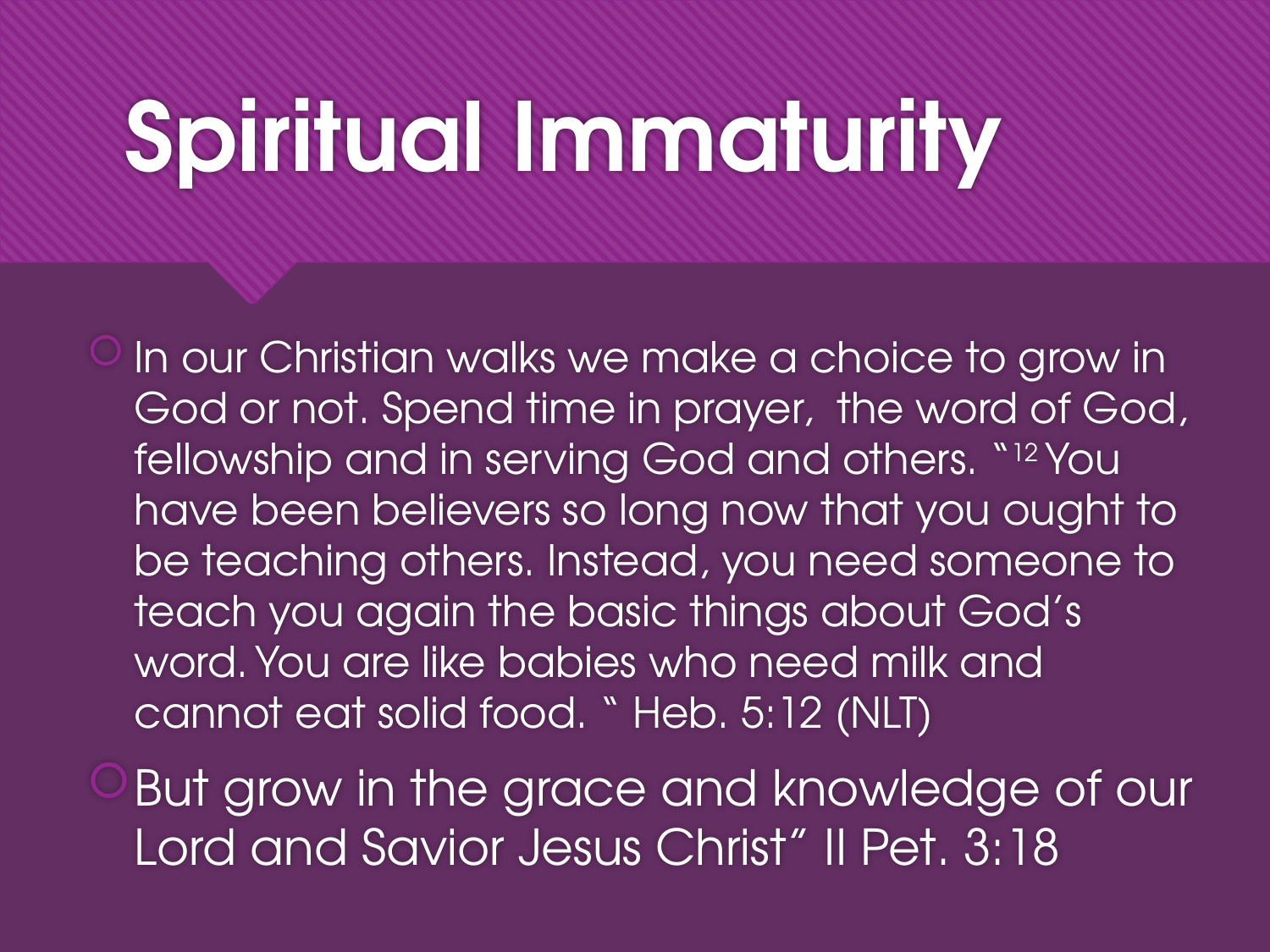

# Spiritual Immaturity
In our Christian walks we make a choice to grow in God or not. Spend time in prayer,  the word of God, fellowship and in serving God and others. “12 You have been believers so long now that you ought to be teaching others. Instead, you need someone to teach you again the basic things about God’s word. You are like babies who need milk and cannot eat solid food. “ Heb. 5:12 (NLT)
But grow in the grace and knowledge of our Lord and Savior Jesus Christ” II Pet. 3:18